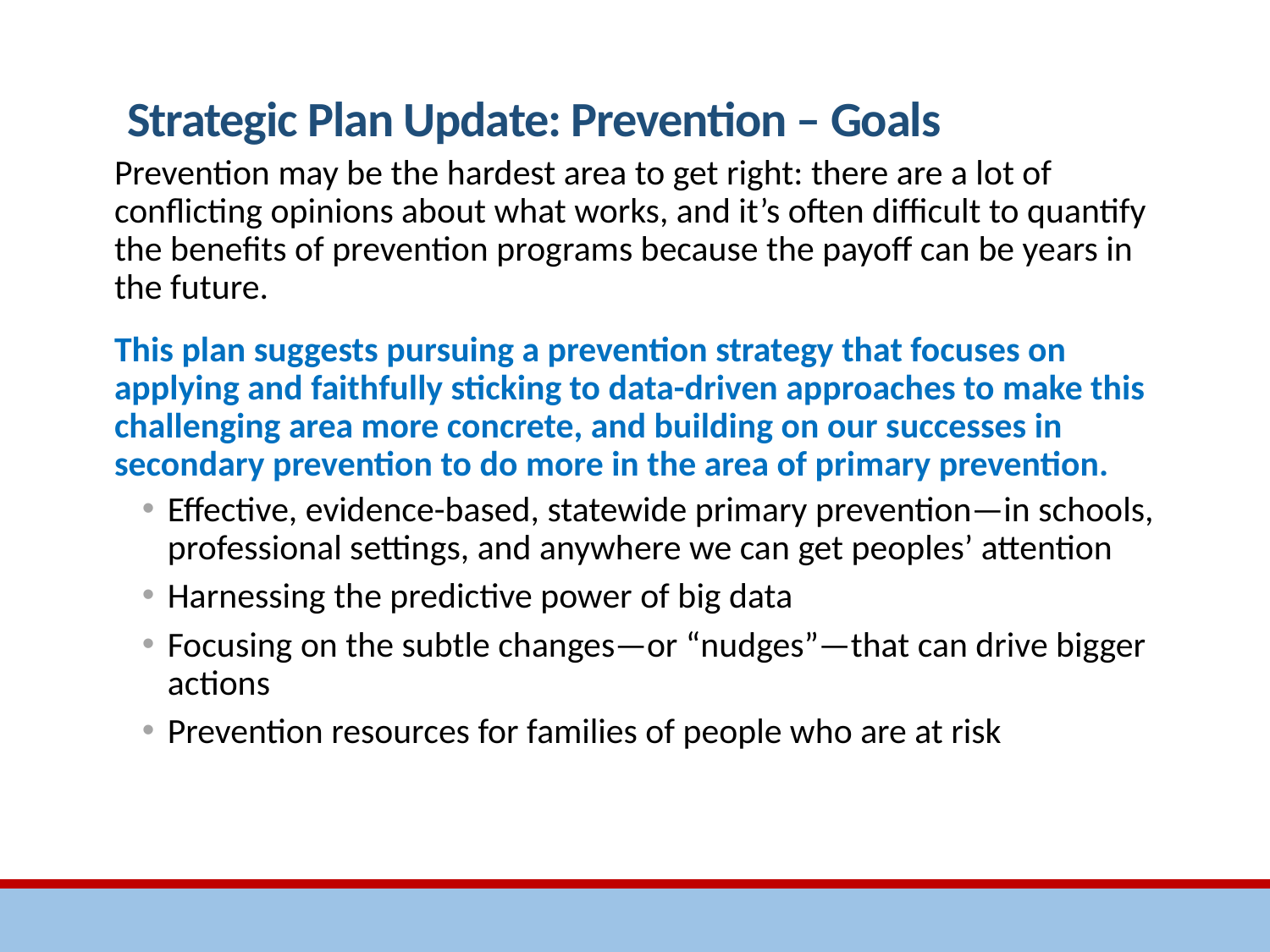

# Strategic Plan Update: Prevention – Goals
Prevention may be the hardest area to get right: there are a lot of conflicting opinions about what works, and it’s often difficult to quantify the benefits of prevention programs because the payoff can be years in the future.
This plan suggests pursuing a prevention strategy that focuses on applying and faithfully sticking to data-driven approaches to make this challenging area more concrete, and building on our successes in secondary prevention to do more in the area of primary prevention.
Effective, evidence-based, statewide primary prevention—in schools, professional settings, and anywhere we can get peoples’ attention
Harnessing the predictive power of big data
Focusing on the subtle changes—or “nudges”—that can drive bigger actions
Prevention resources for families of people who are at risk